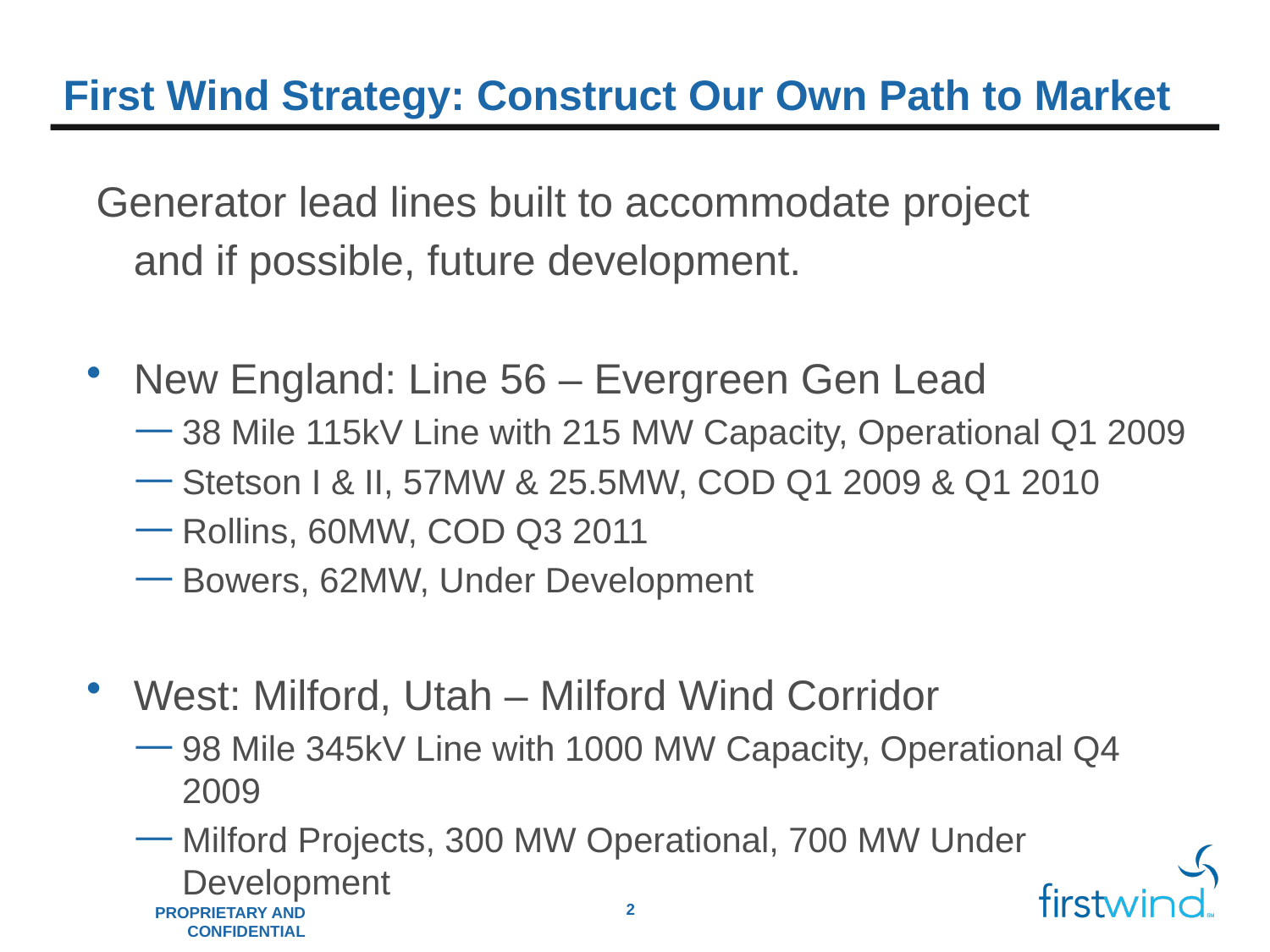

# First Wind Strategy: Construct Our Own Path to Market
 Generator lead lines built to accommodate project
	and if possible, future development.

New England: Line 56 – Evergreen Gen Lead
38 Mile 115kV Line with 215 MW Capacity, Operational Q1 2009
Stetson I & II, 57MW & 25.5MW, COD Q1 2009 & Q1 2010
Rollins, 60MW, COD Q3 2011
Bowers, 62MW, Under Development

West: Milford, Utah – Milford Wind Corridor
98 Mile 345kV Line with 1000 MW Capacity, Operational Q4 2009
Milford Projects, 300 MW Operational, 700 MW Under Development